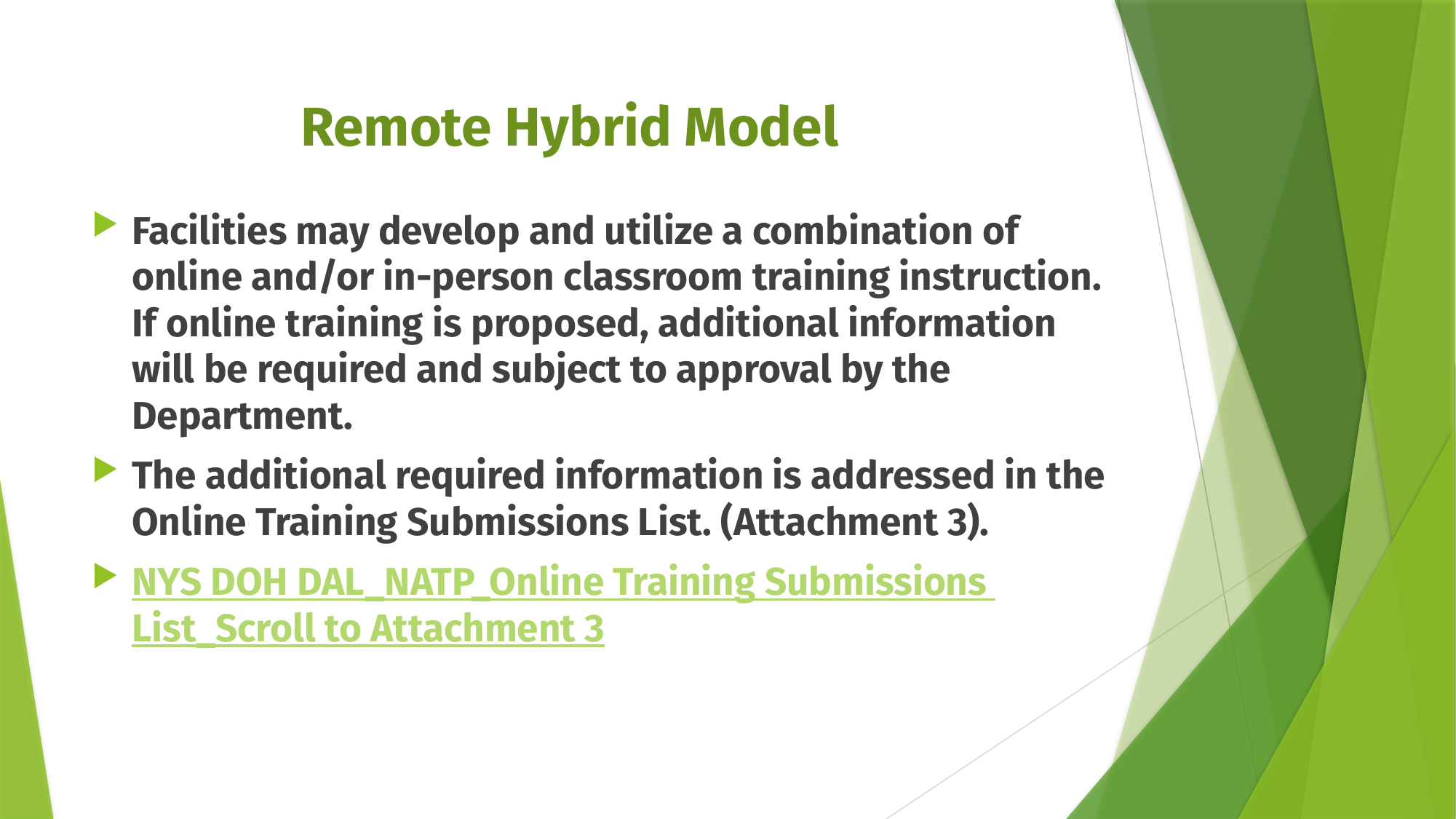

# Remote Hybrid Model
Facilities may develop and utilize a combination of online and/or in-person classroom training instruction. If online training is proposed, additional information will be required and subject to approval by the Department.
The additional required information is addressed in the Online Training Submissions List. (Attachment 3).
NYS DOH DAL_NATP_Online Training Submissions List_Scroll to Attachment 3